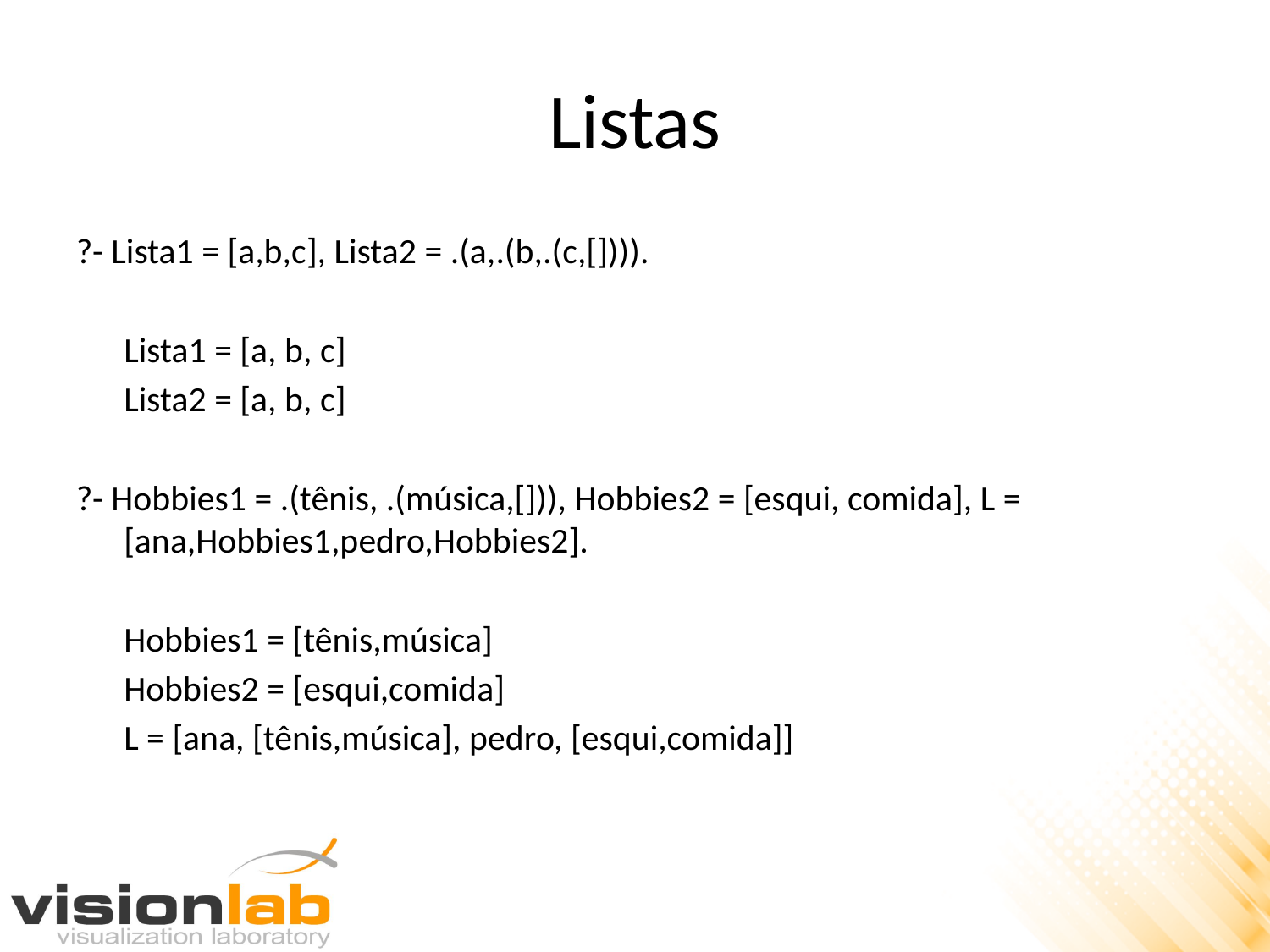

# Listas
?- Lista1 = [a,b,c], Lista2 = .(a,.(b,.(c,[]))).

	Lista1 = [a, b, c]
	Lista2 = [a, b, c]

?- Hobbies1 = .(tênis, .(música,[])), Hobbies2 = [esqui, comida], L = [ana,Hobbies1,pedro,Hobbies2].

	Hobbies1 = [tênis,música]
	Hobbies2 = [esqui,comida]
	L = [ana, [tênis,música], pedro, [esqui,comida]]